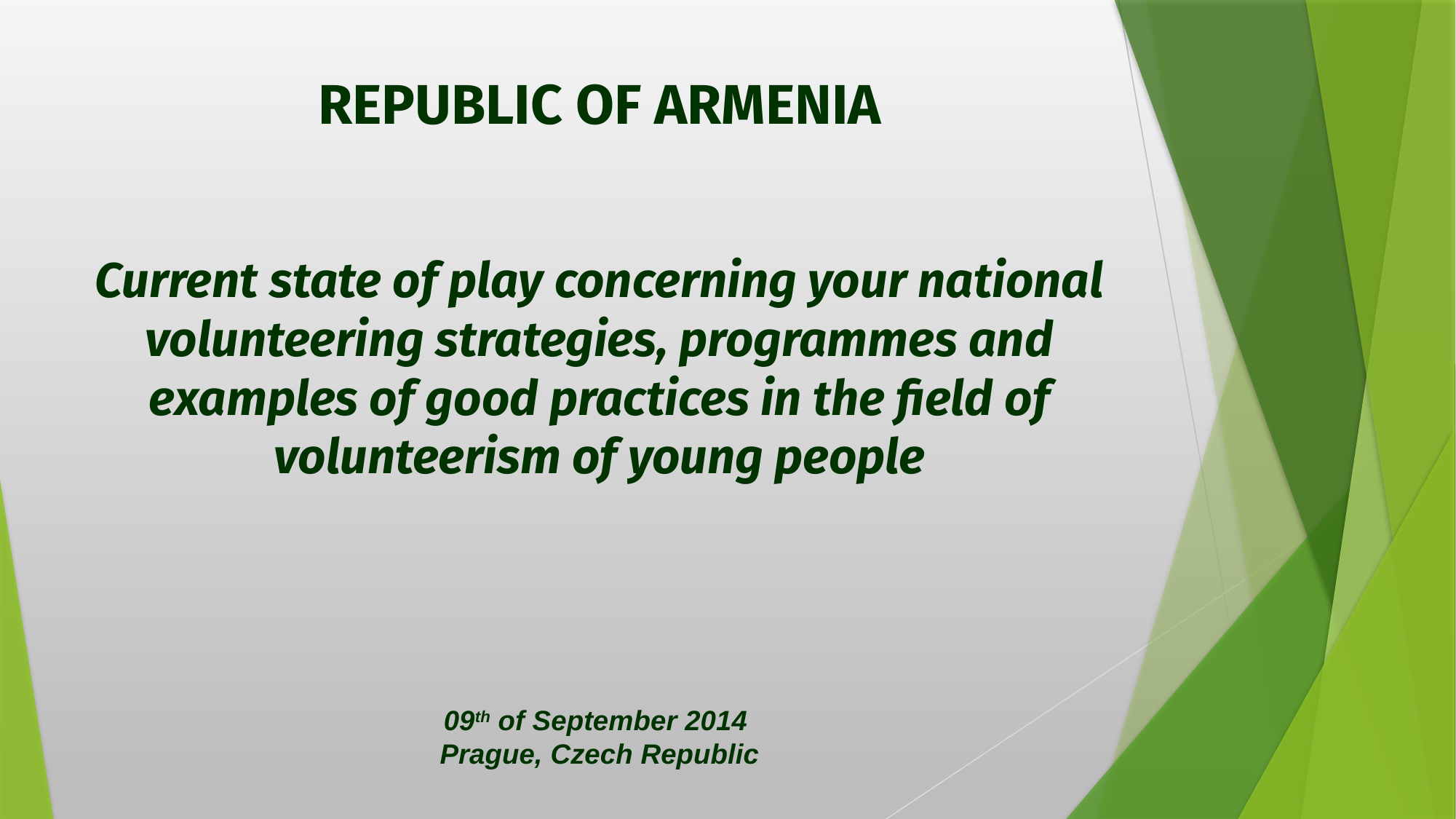

# REPUBLIC OF ARMENIA Current state of play concerning your national volunteering strategies, programmes and examples of good practices in the field of volunteerism of young people 09th of September 2014 Prague, Czech Republic